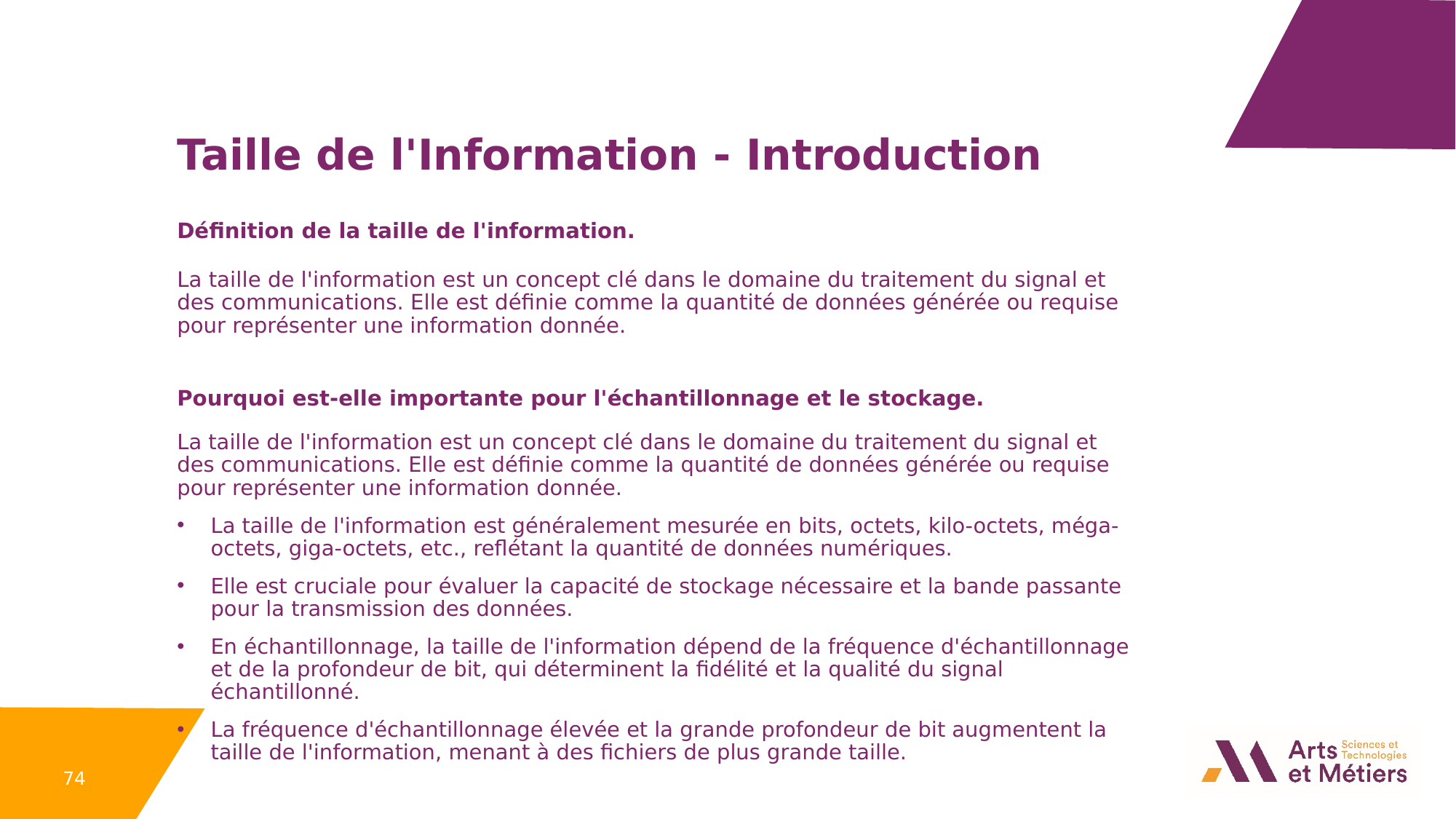

Taille de l'Information - Introduction
Définition de la taille de l'information.
La taille de l'information est un concept clé dans le domaine du traitement du signal et des communications. Elle est définie comme la quantité de données générée ou requise pour représenter une information donnée.
Pourquoi est-elle importante pour l'échantillonnage et le stockage.
La taille de l'information est un concept clé dans le domaine du traitement du signal et des communications. Elle est définie comme la quantité de données générée ou requise pour représenter une information donnée.
La taille de l'information est généralement mesurée en bits, octets, kilo-octets, méga-octets, giga-octets, etc., reflétant la quantité de données numériques.
Elle est cruciale pour évaluer la capacité de stockage nécessaire et la bande passante pour la transmission des données.
En échantillonnage, la taille de l'information dépend de la fréquence d'échantillonnage et de la profondeur de bit, qui déterminent la fidélité et la qualité du signal échantillonné.
La fréquence d'échantillonnage élevée et la grande profondeur de bit augmentent la taille de l'information, menant à des fichiers de plus grande taille.
74